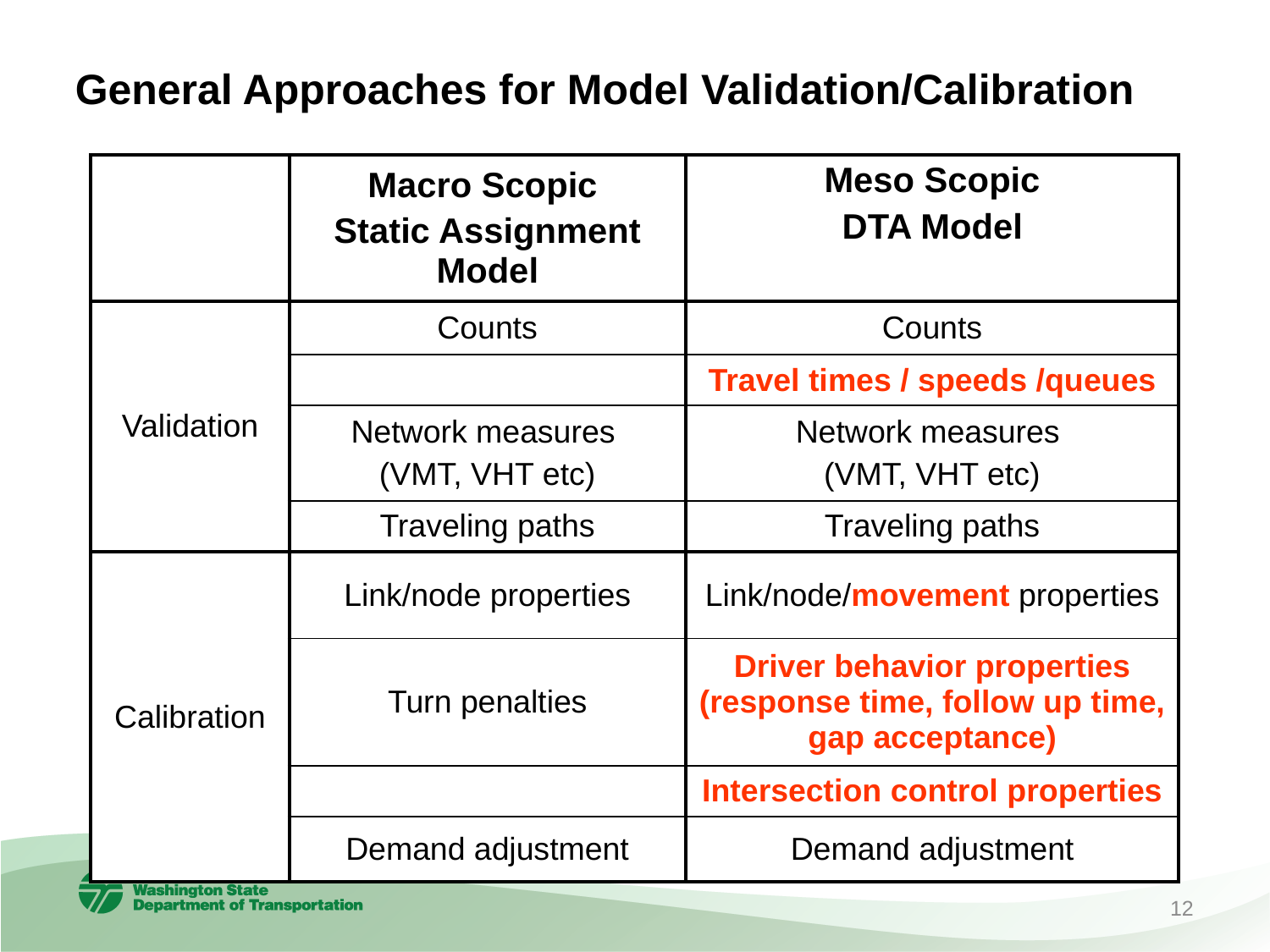

General Approaches for Model Validation/Calibration
|  | Macro Scopic Static Assignment Model | Meso Scopic DTA Model |
| --- | --- | --- |
| Validation | Counts | Counts |
|  |  | Travel times / speeds /queues |
|  | Network measures (VMT, VHT etc) | Network measures (VMT, VHT etc) |
|  | Traveling paths | Traveling paths |
| Calibration | Link/node properties | Link/node/movement properties |
|  | Turn penalties | Driver behavior properties (response time, follow up time, gap acceptance) |
|  |  | Intersection control properties |
|  | Demand adjustment | Demand adjustment |
12